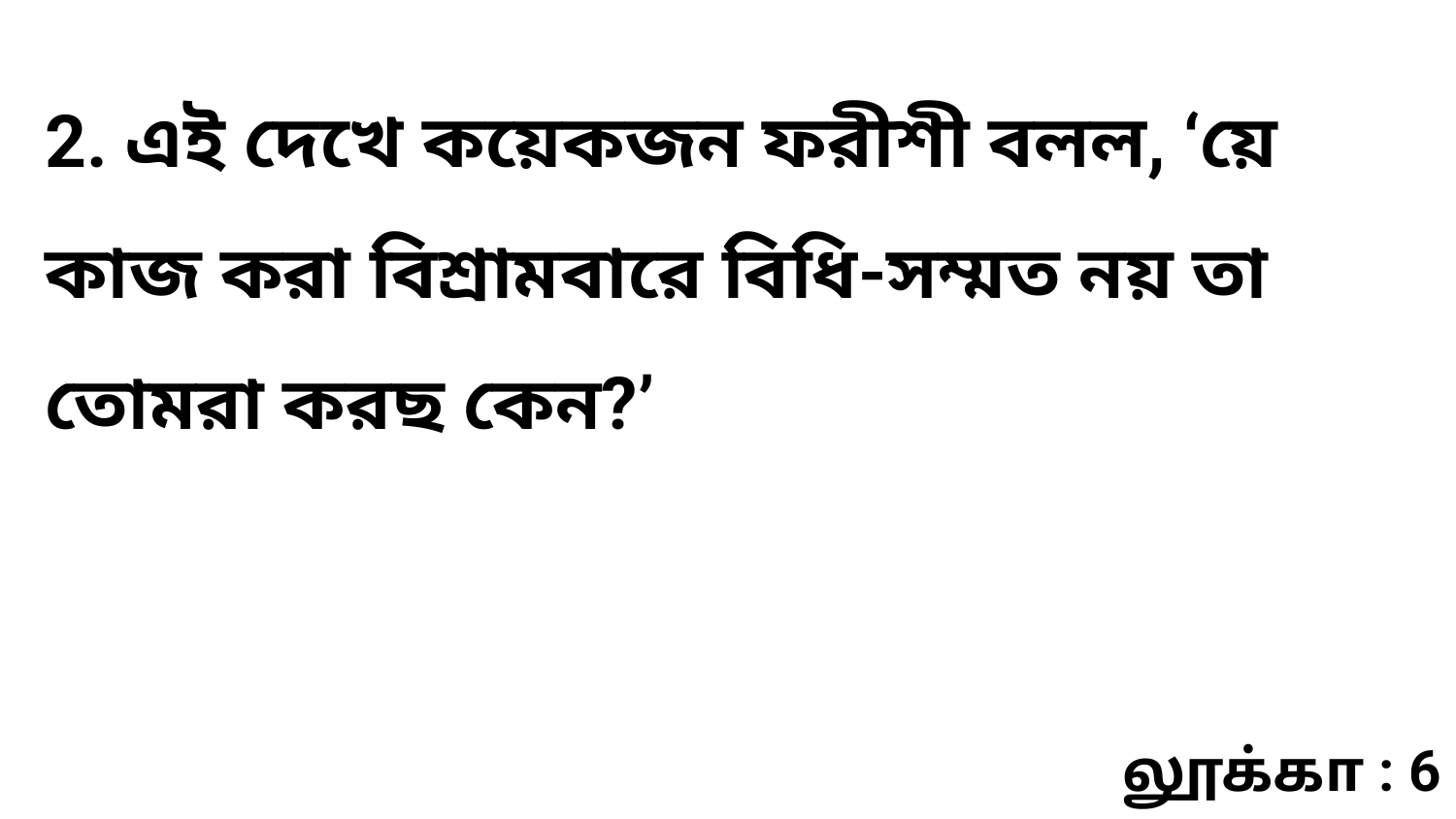

2. এই দেখে কয়েকজন ফরীশী বলল, ‘য়ে কাজ করা বিশ্রামবারে বিধি-সম্মত নয় তা তোমরা করছ কেন?’
லூக்கா : 6